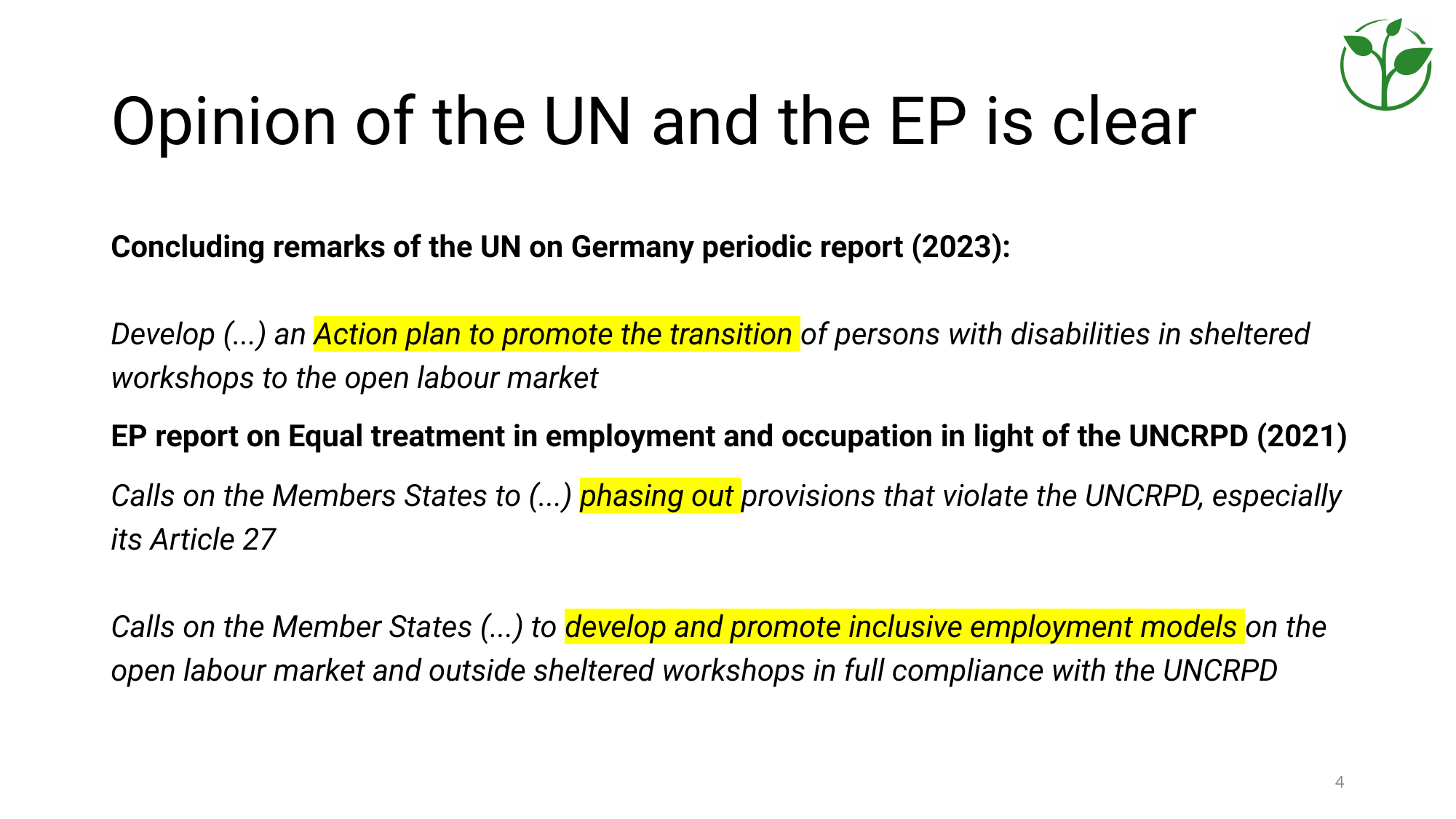

# Opinion of the UN and the EP is clear
Concluding remarks of the UN on Germany periodic report (2023):
Develop (...) an Action plan to promote the transition of persons with disabilities in sheltered workshops to the open labour market
EP report on Equal treatment in employment and occupation in light of the UNCRPD (2021)
Calls on the Members States to (...) phasing out provisions that violate the UNCRPD, especially its Article 27
Calls on the Member States (...) to develop and promote inclusive employment models on the open labour market and outside sheltered workshops in full compliance with the UNCRPD
4